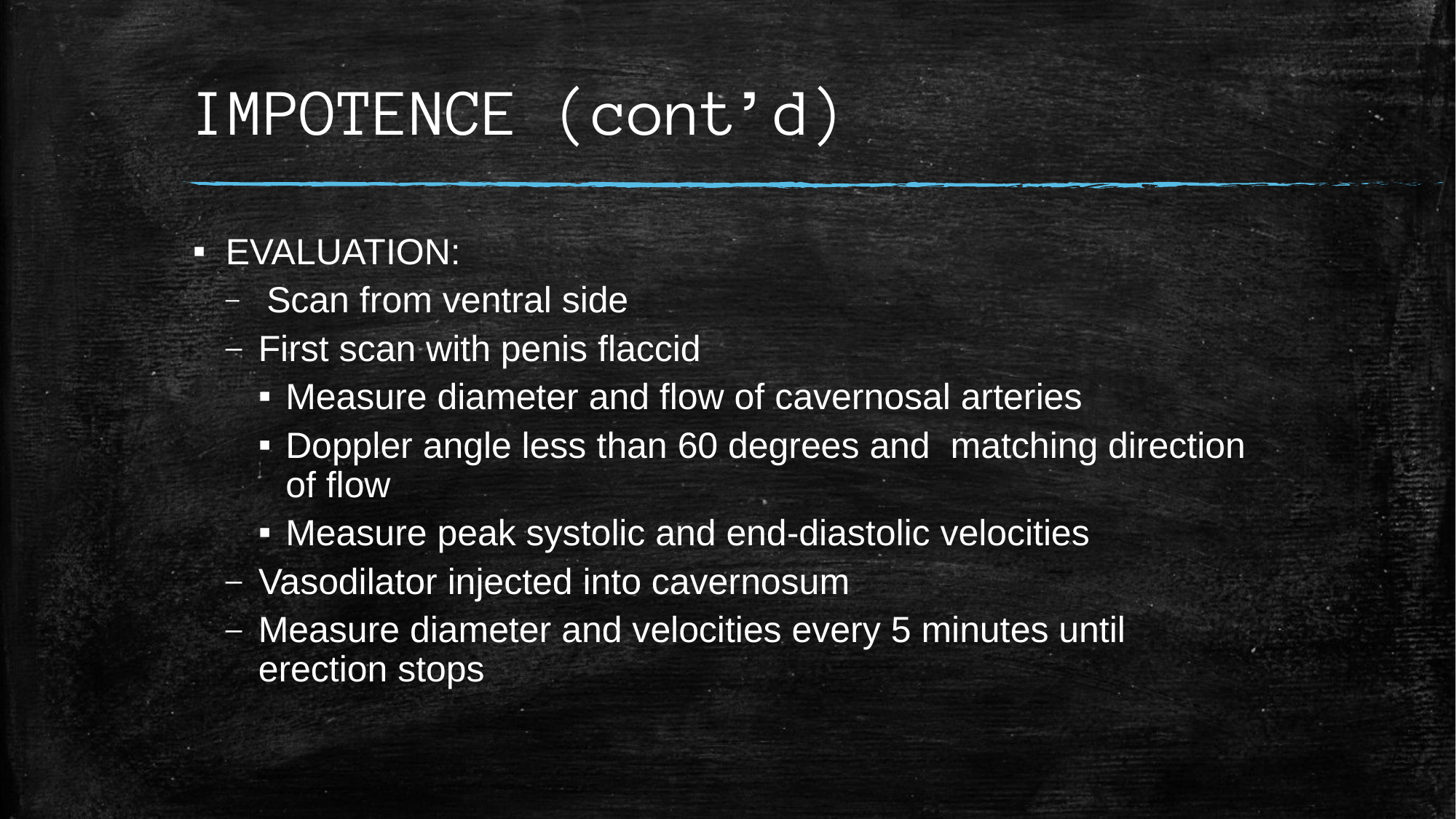

# IMPOTENCE (cont’d)
EVALUATION:
 Scan from ventral side
First scan with penis flaccid
Measure diameter and flow of cavernosal arteries
Doppler angle less than 60 degrees and  matching direction of flow
Measure peak systolic and end-diastolic velocities
Vasodilator injected into cavernosum
Measure diameter and velocities every 5 minutes until erection stops